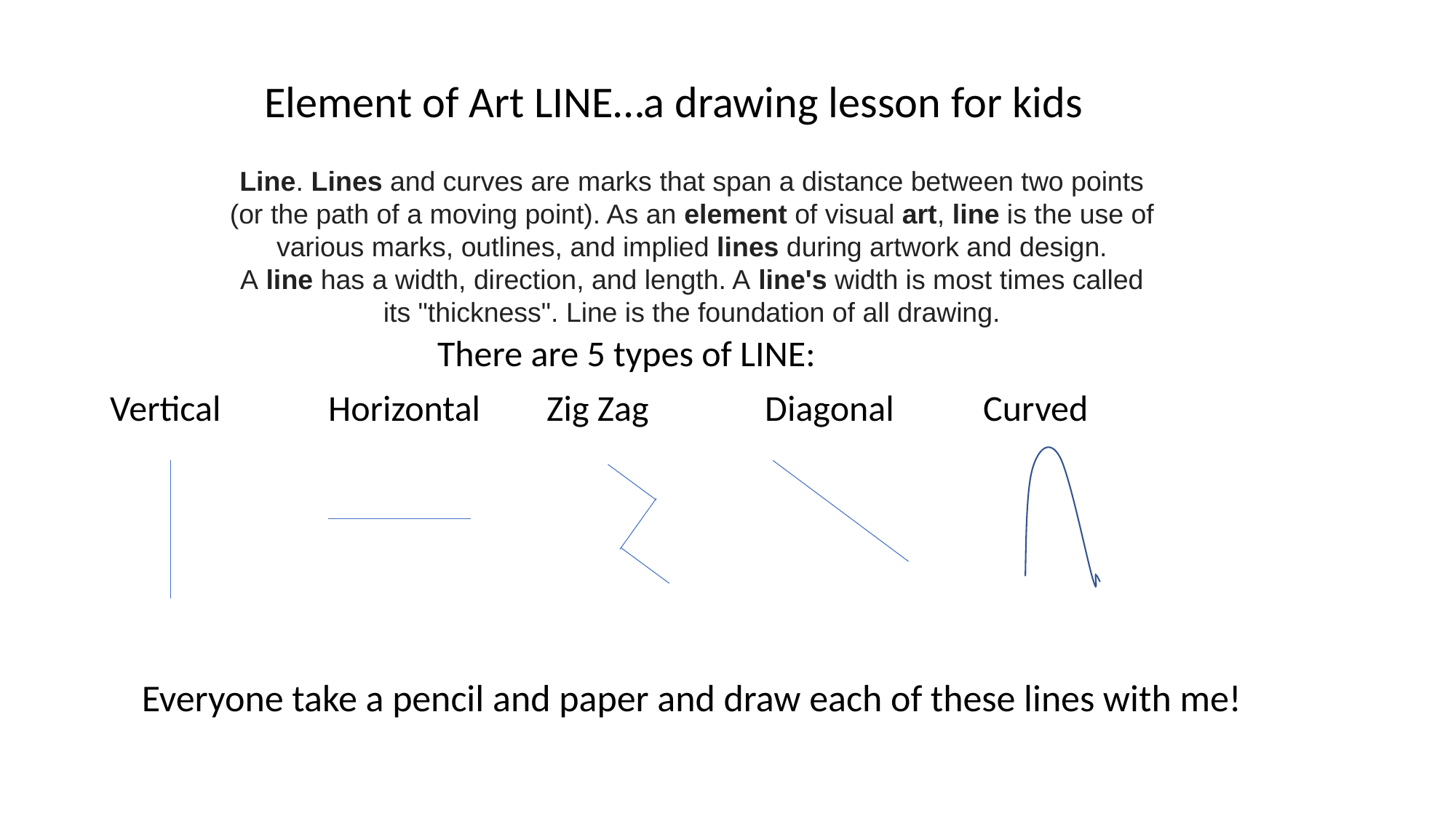

#
Element of Art LINE…a drawing lesson for kids
Line. Lines and curves are marks that span a distance between two points (or the path of a moving point). As an element of visual art, line is the use of various marks, outlines, and implied lines during artwork and design. A line has a width, direction, and length. A line's width is most times called its "thickness". Line is the foundation of all drawing.
			There are 5 types of LINE:
Vertical	Horizontal	Zig Zag		Diagonal	Curved

Everyone take a pencil and paper and draw each of these lines with me!